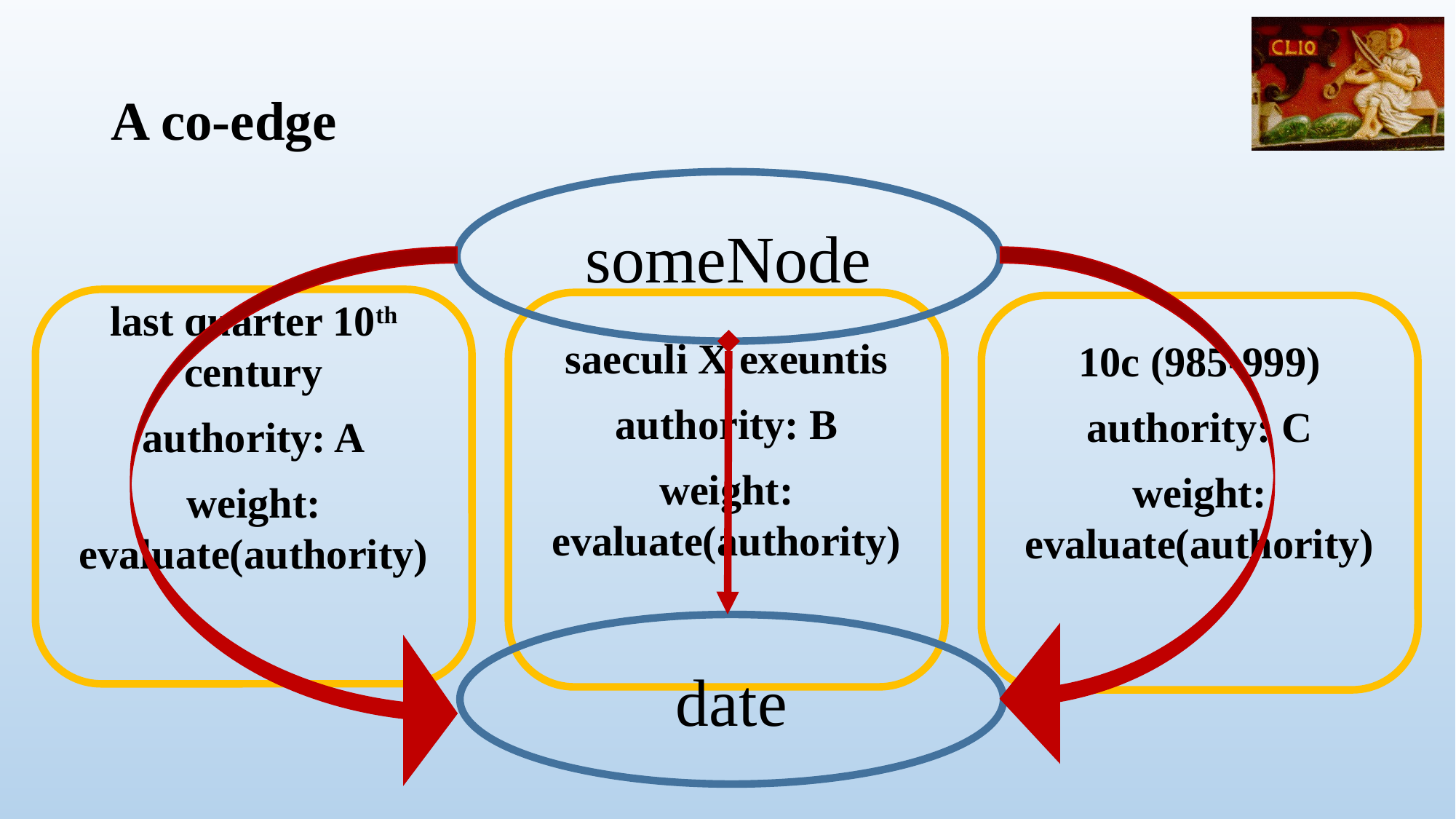

# A co-edge
someNode

last quarter 10th century

authority: A

weight: evaluate(authority)

saeculi X exeuntis

authority: B

weight: evaluate(authority)

10c (985-999)

authority: C

weight: evaluate(authority)

date